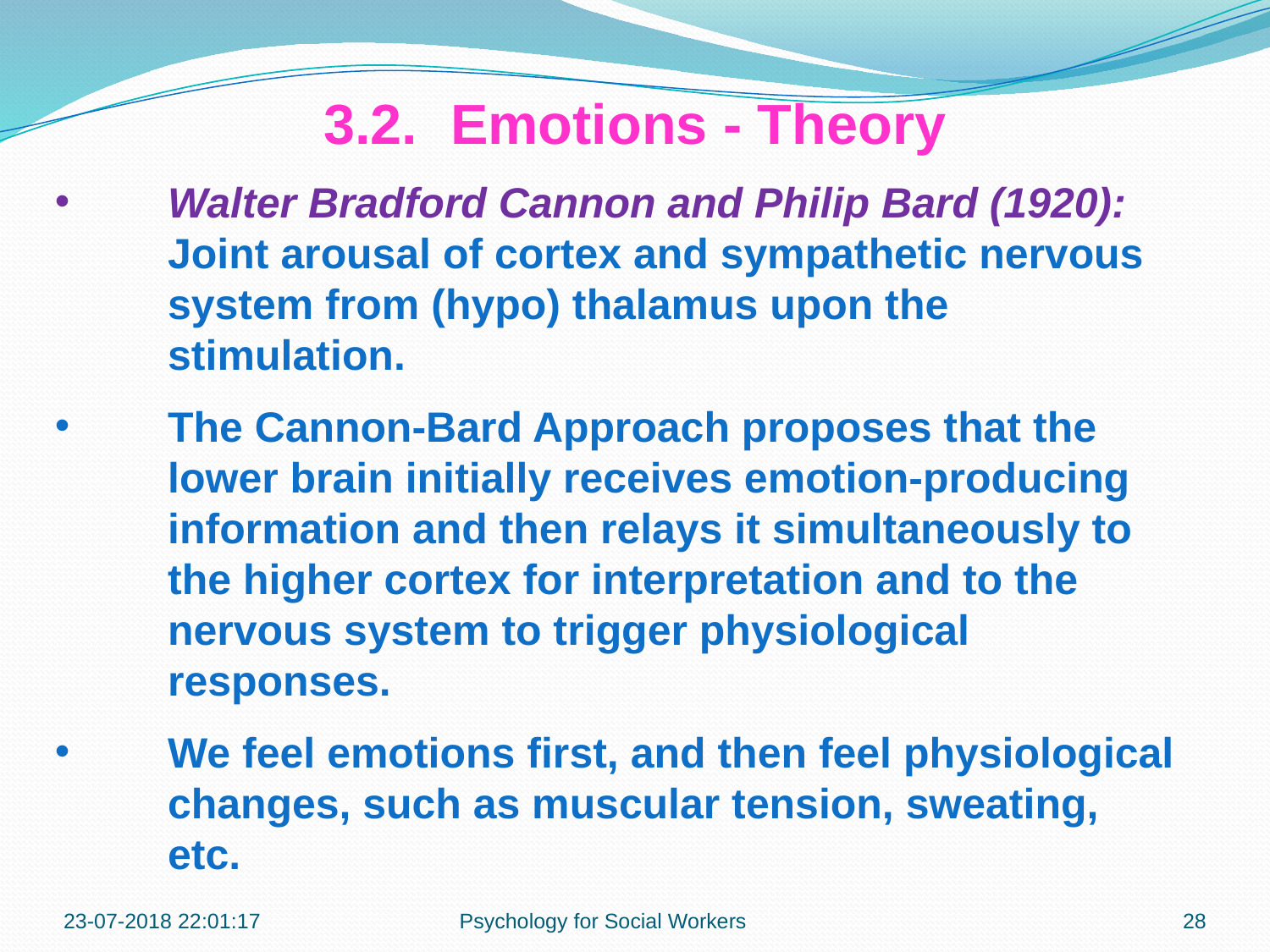

3.2.	Emotions - Theory
Walter Bradford Cannon and Philip Bard (1920): Joint arousal of cortex and sympathetic nervous system from (hypo) thalamus upon the stimulation.
The Cannon-Bard Approach proposes that the lower brain initially receives emotion-producing information and then relays it simultaneously to the higher cortex for interpretation and to the nervous system to trigger physiological responses.
We feel emotions first, and then feel physiological changes, such as muscular tension, sweating, etc.
23-07-2018 22:01:17
Psychology for Social Workers
28